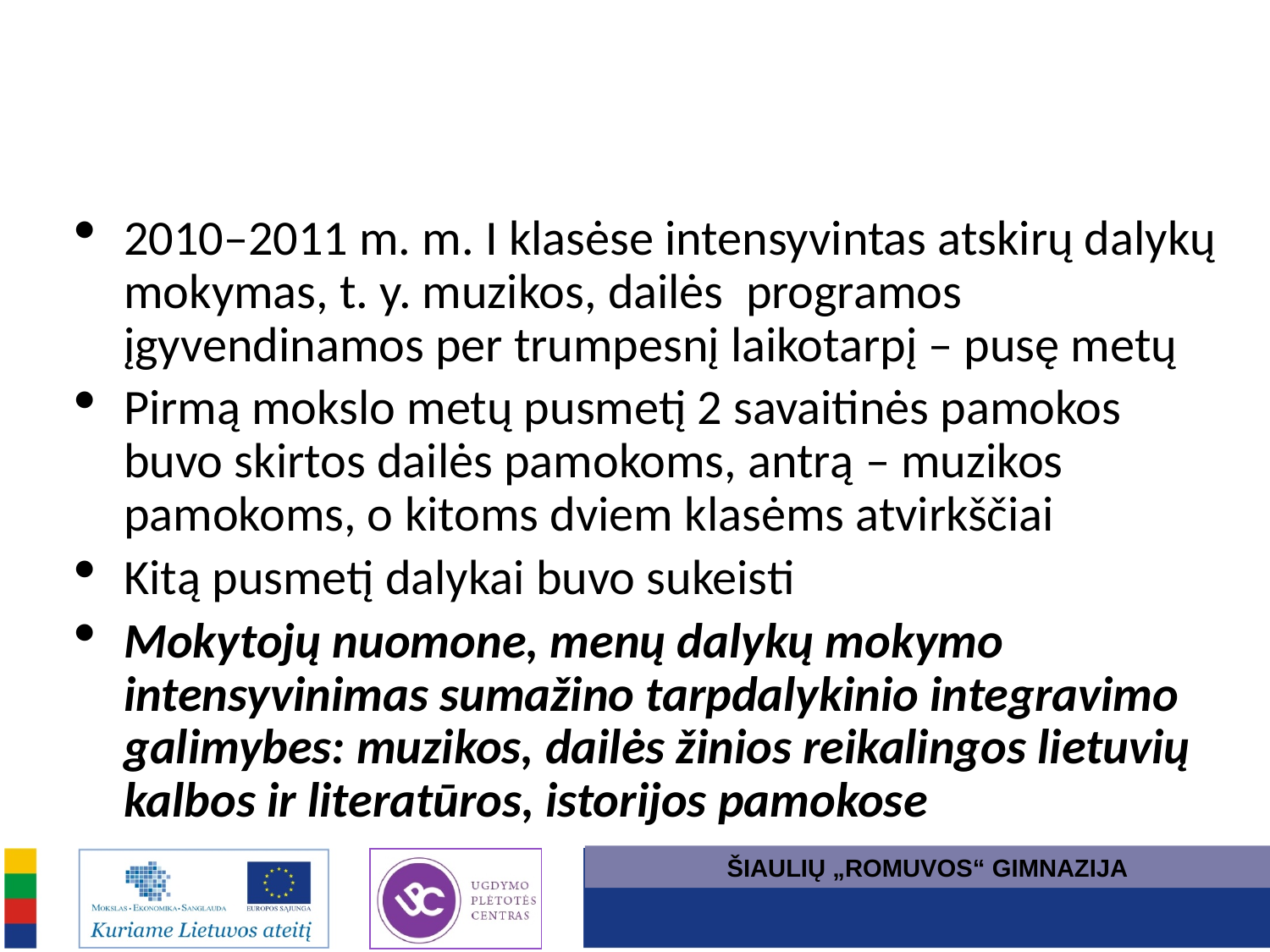

2010–2011 m. m. I klasėse intensyvintas atskirų dalykų mokymas, t. y. muzikos, dailės  programos įgyvendinamos per trumpesnį laikotarpį – pusę metų
Pirmą mokslo metų pusmetį 2 savaitinės pamokos buvo skirtos dailės pamokoms, antrą – muzikos pamokoms, o kitoms dviem klasėms atvirkščiai
Kitą pusmetį dalykai buvo sukeisti
Mokytojų nuomone, menų dalykų mokymo intensyvinimas sumažino tarpdalykinio integravimo galimybes: muzikos, dailės žinios reikalingos lietuvių kalbos ir literatūros, istorijos pamokose
ŠIAULIŲ „ROMUVOS“ GIMNAZIJA